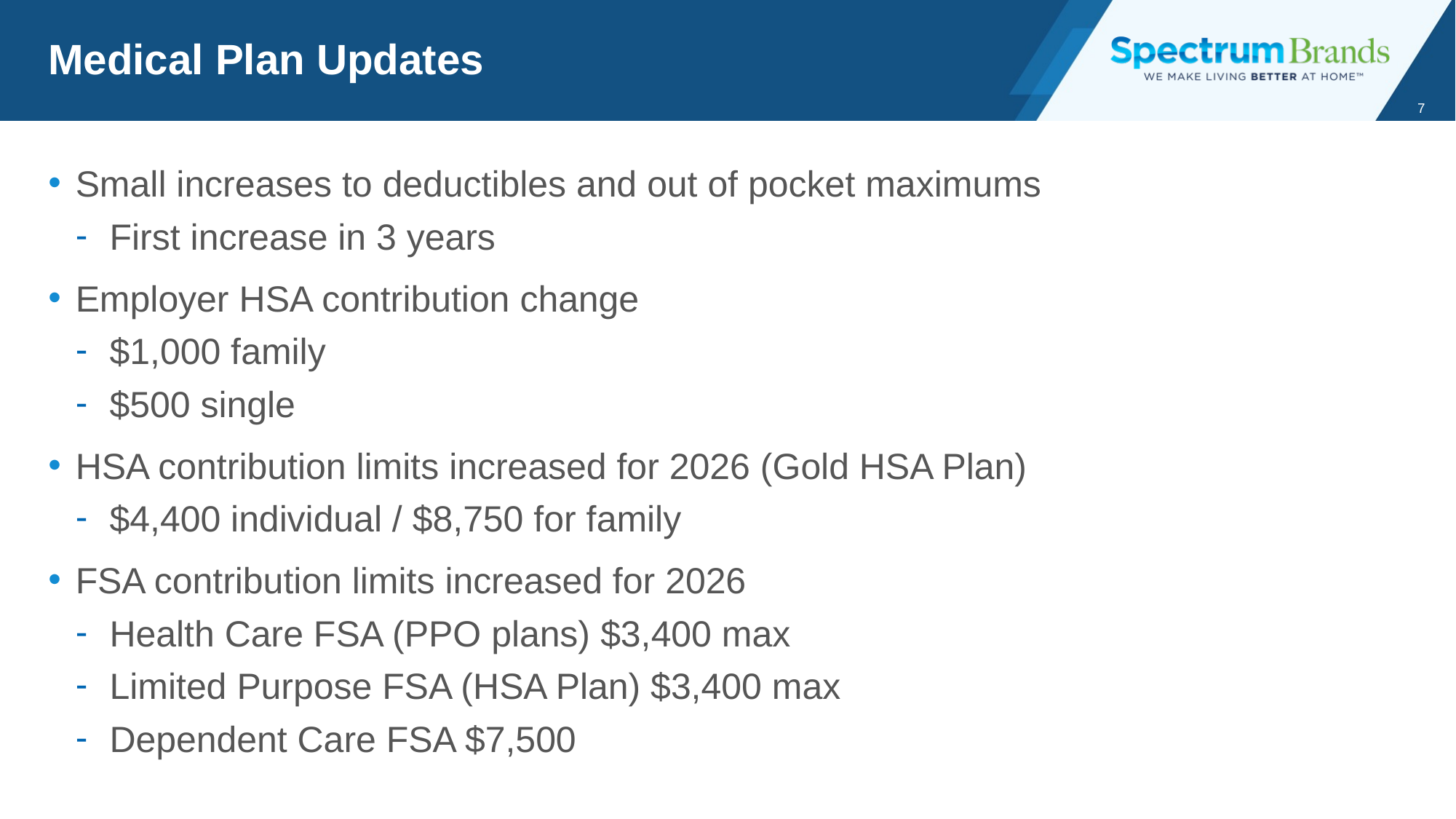

# Medical Plan Updates
Small increases to deductibles and out of pocket maximums
First increase in 3 years
Employer HSA contribution change
$1,000 family
$500 single
HSA contribution limits increased for 2026 (Gold HSA Plan)
$4,400 individual / $8,750 for family
FSA contribution limits increased for 2026
Health Care FSA (PPO plans) $3,400 max
Limited Purpose FSA (HSA Plan) $3,400 max
Dependent Care FSA $7,500